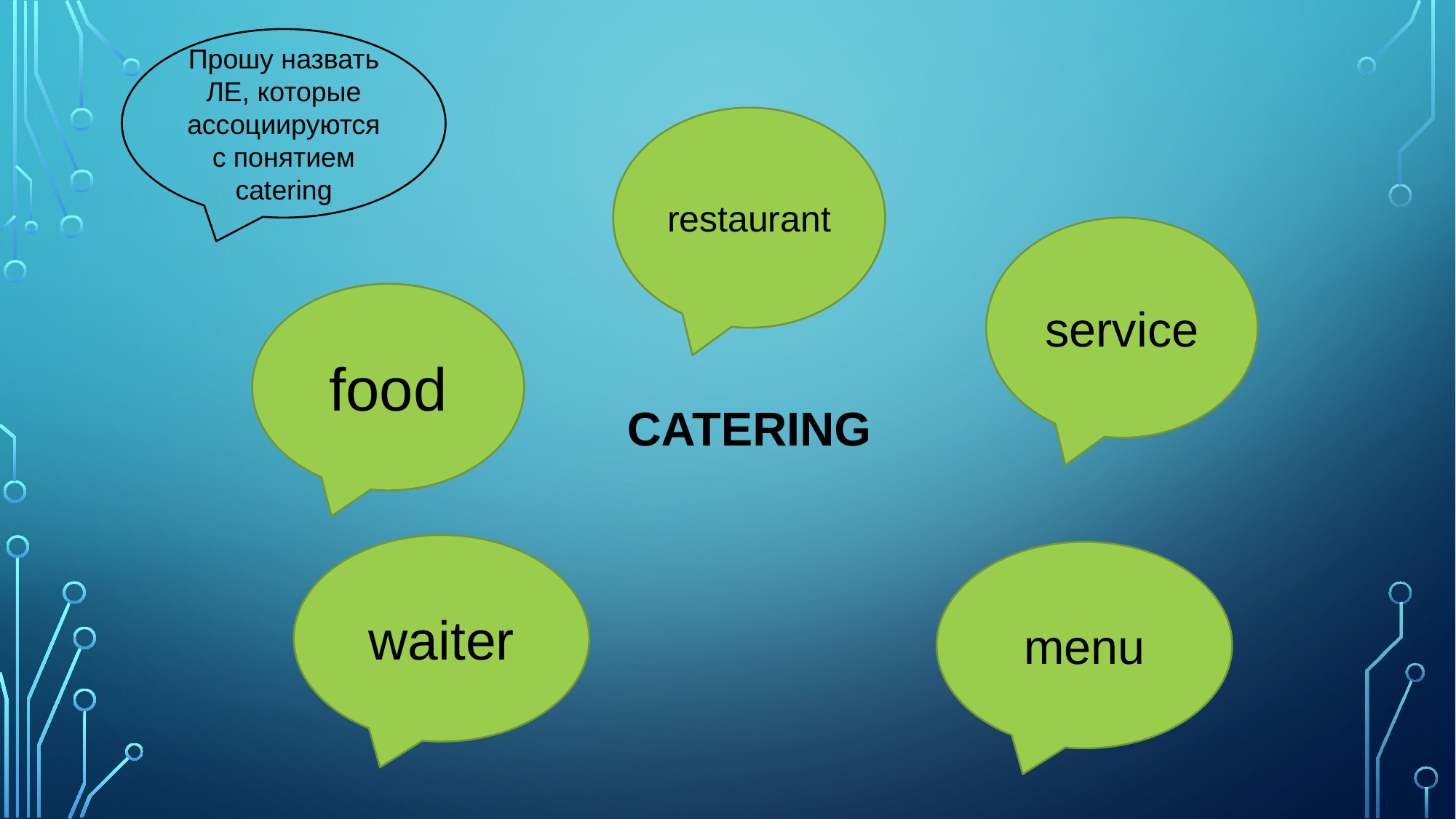

Прошу назвать ЛЕ, которые ассоциируются с понятием catering
restaurant
service
food
# CATERING
waiter
menu